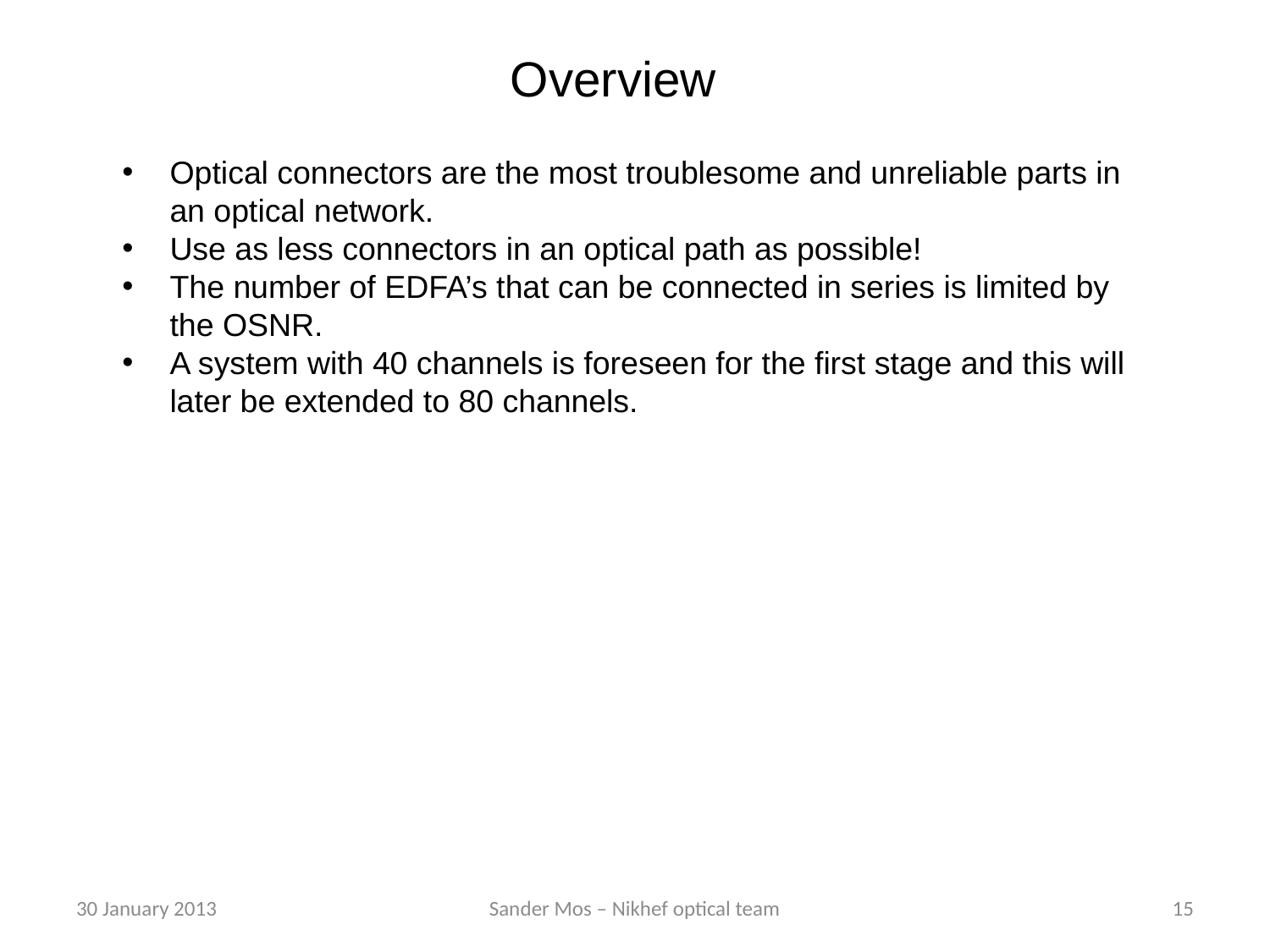

Overview
Optical connectors are the most troublesome and unreliable parts in an optical network.
Use as less connectors in an optical path as possible!
The number of EDFA’s that can be connected in series is limited by the OSNR.
A system with 40 channels is foreseen for the first stage and this will  later be extended to 80 channels.

30 January 2013
Sander Mos – Nikhef optical team
15